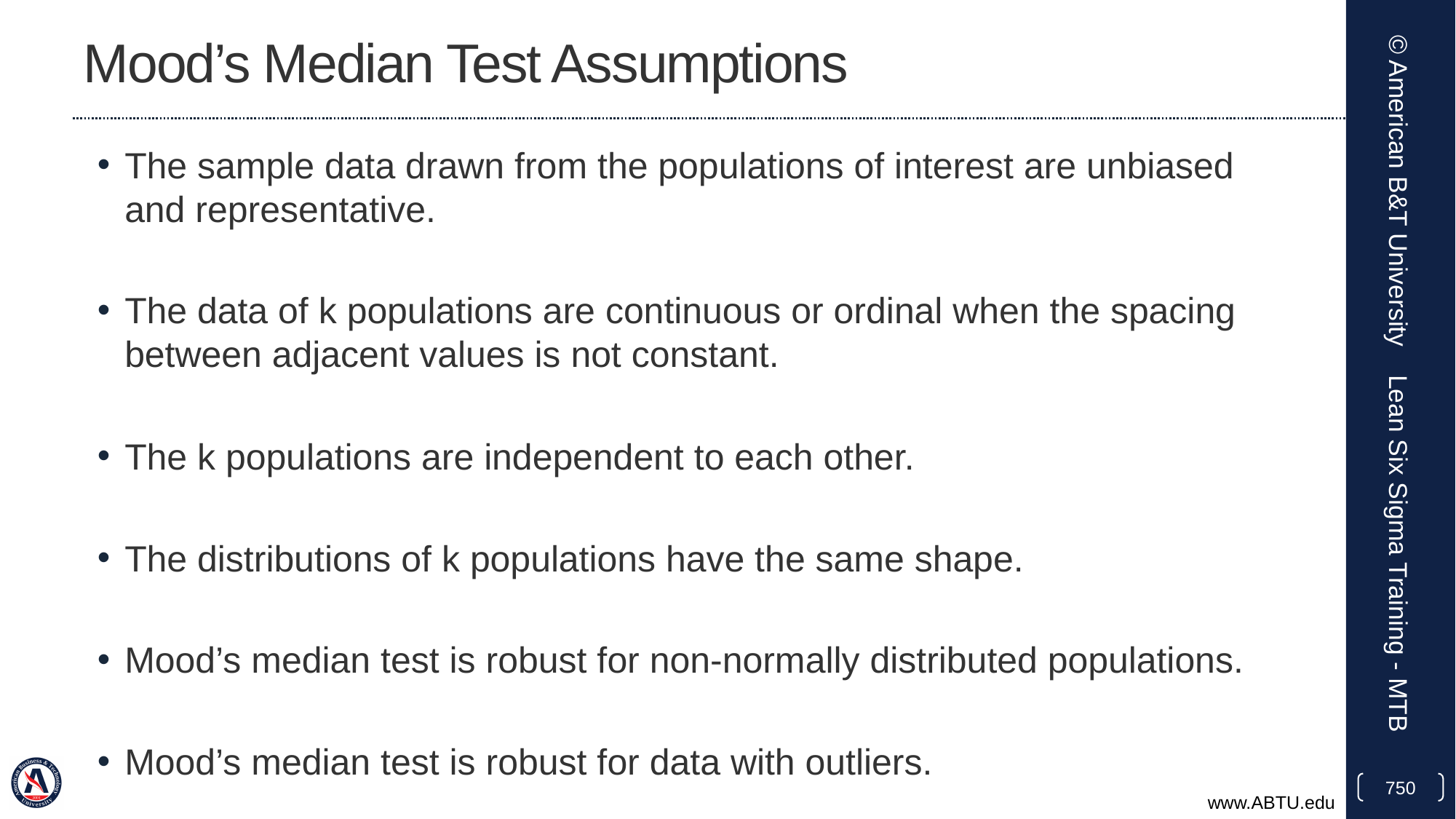

# Mood’s Median Test Assumptions
The sample data drawn from the populations of interest are unbiased and representative.

The data of k populations are continuous or ordinal when the spacing between adjacent values is not constant.

The k populations are independent to each other.

The distributions of k populations have the same shape.

Mood’s median test is robust for non-normally distributed populations.

Mood’s median test is robust for data with outliers.

© American B&T University
Lean Six Sigma Training - MTB
750